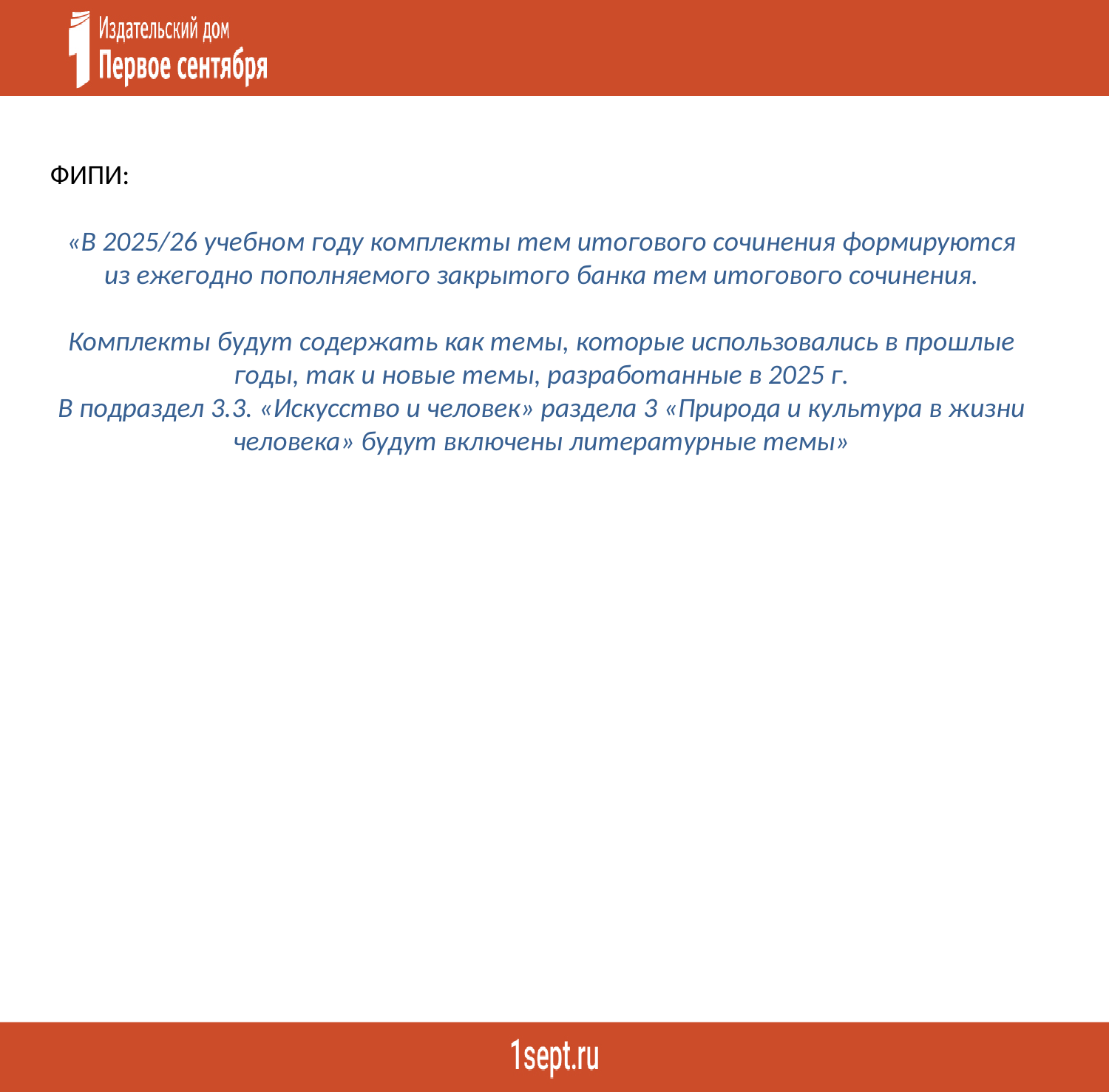

ФИПИ:

«В 2025/26 учебном году комплекты тем итогового сочинения формируются из ежегодно пополняемого закрытого банка тем итогового сочинения.
Комплекты будут содержать как темы, которые использовались в прошлые годы, так и новые темы, разработанные в 2025 г.
В подраздел 3.3. «Искусство и человек» раздела 3 «Природа и культура в жизни человека» будут включены литературные темы»